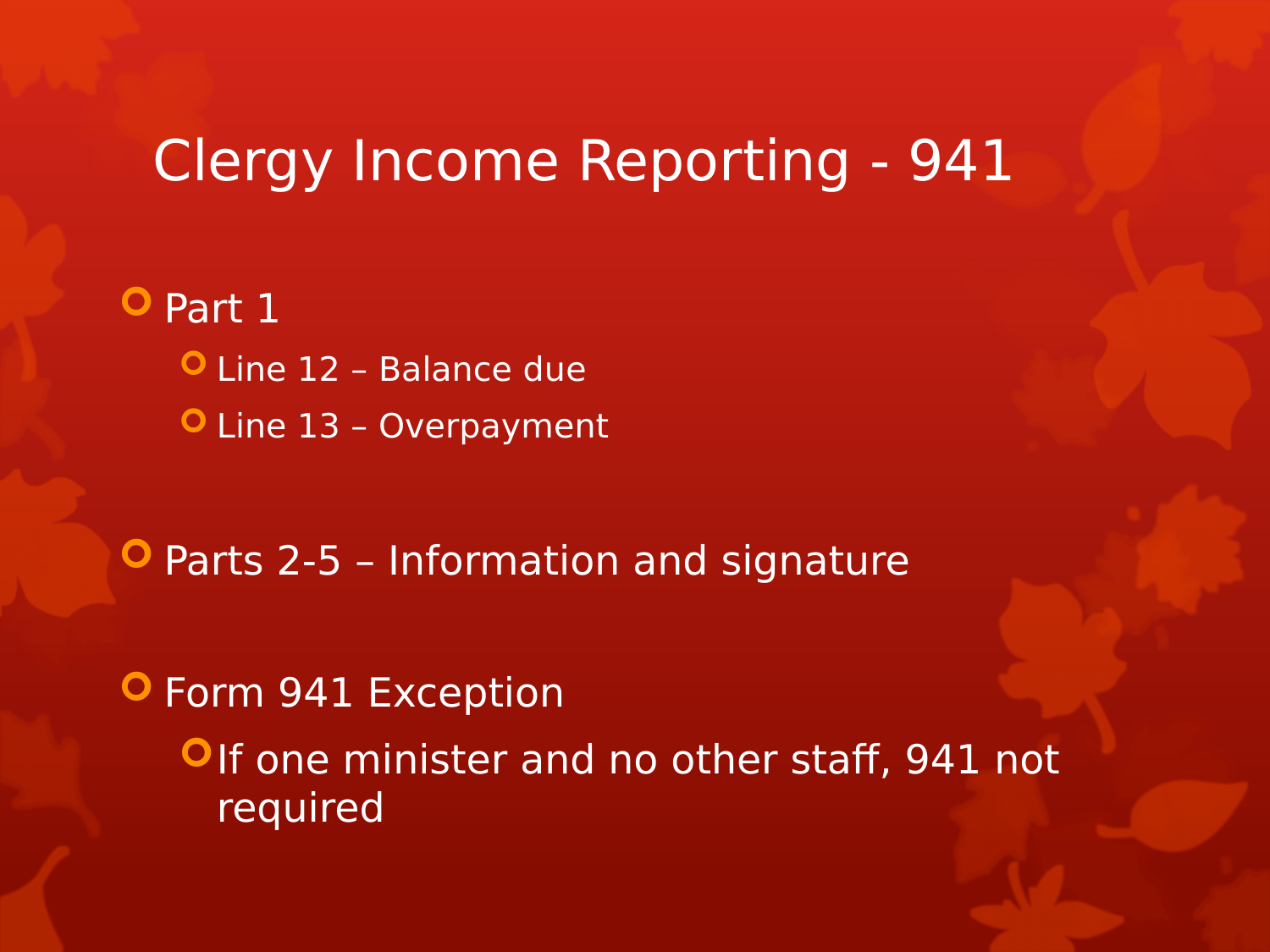

# Clergy Income Reporting - 941
Part 1
Line 12 – Balance due
Line 13 – Overpayment

Parts 2-5 – Information and signature

Form 941 Exception
If one minister and no other staff, 941 not required